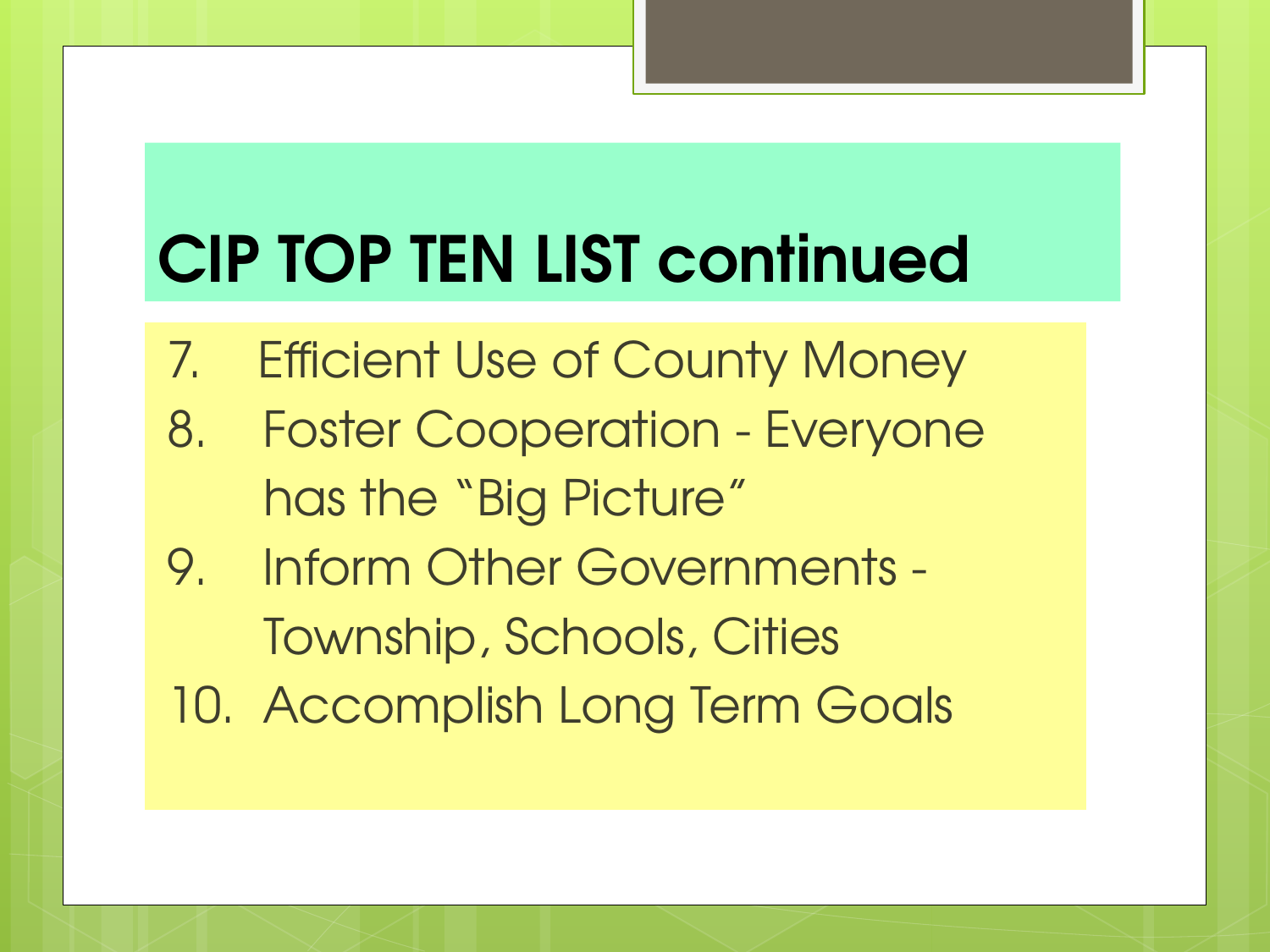

# CIP TOP TEN LIST continued
7.    Efficient Use of County Money
8.    Foster Cooperation - Everyone
       has the “Big Picture”
9.    Inform Other Governments -
       Township, Schools, Cities
10.  Accomplish Long Term Goals